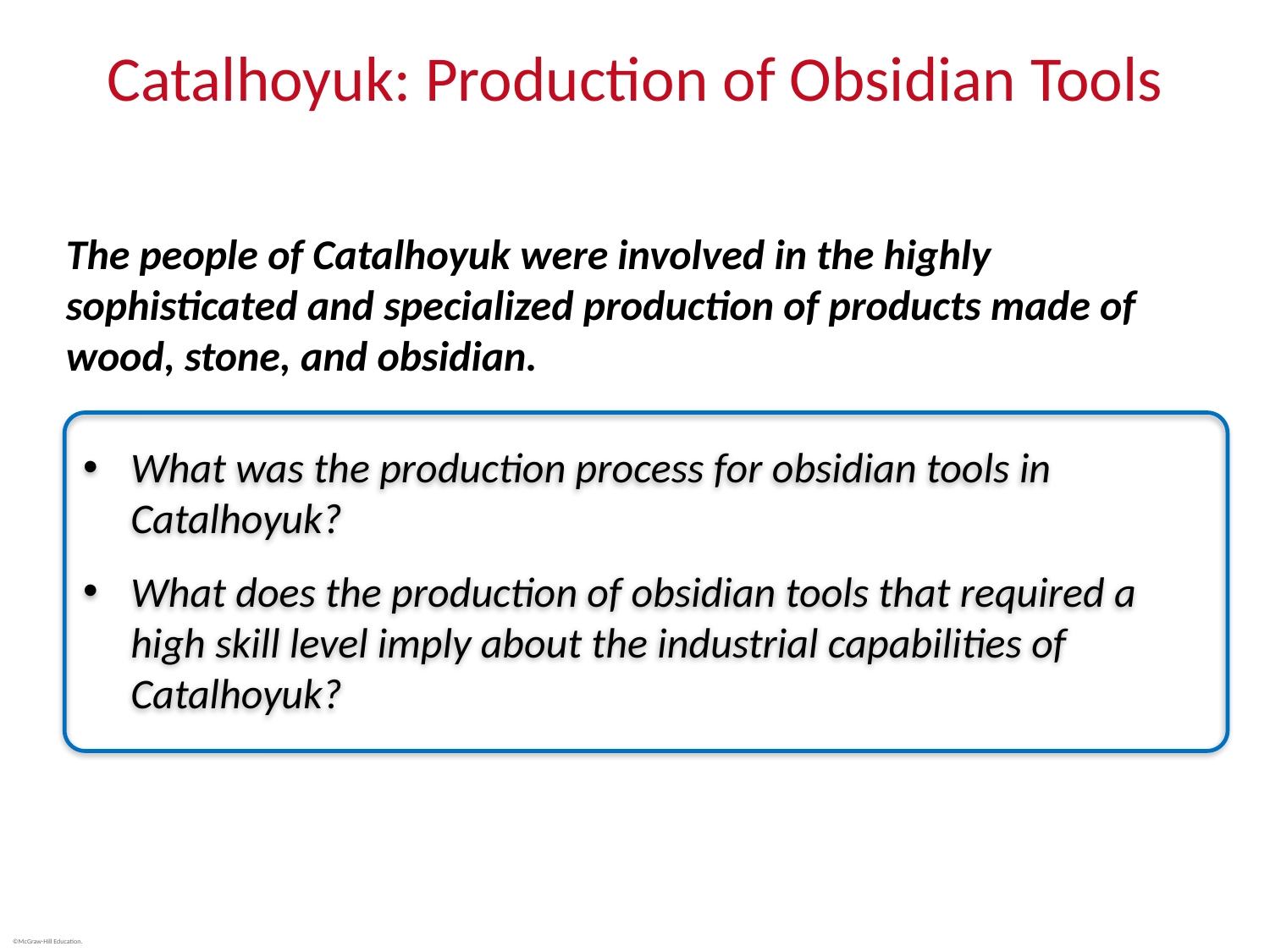

# Catalhoyuk: Production of Obsidian Tools
The people of Catalhoyuk were involved in the highly sophisticated and specialized production of products made of wood, stone, and obsidian.

What was the production process for obsidian tools in Catalhoyuk?
What does the production of obsidian tools that required a high skill level imply about the industrial capabilities of Catalhoyuk?